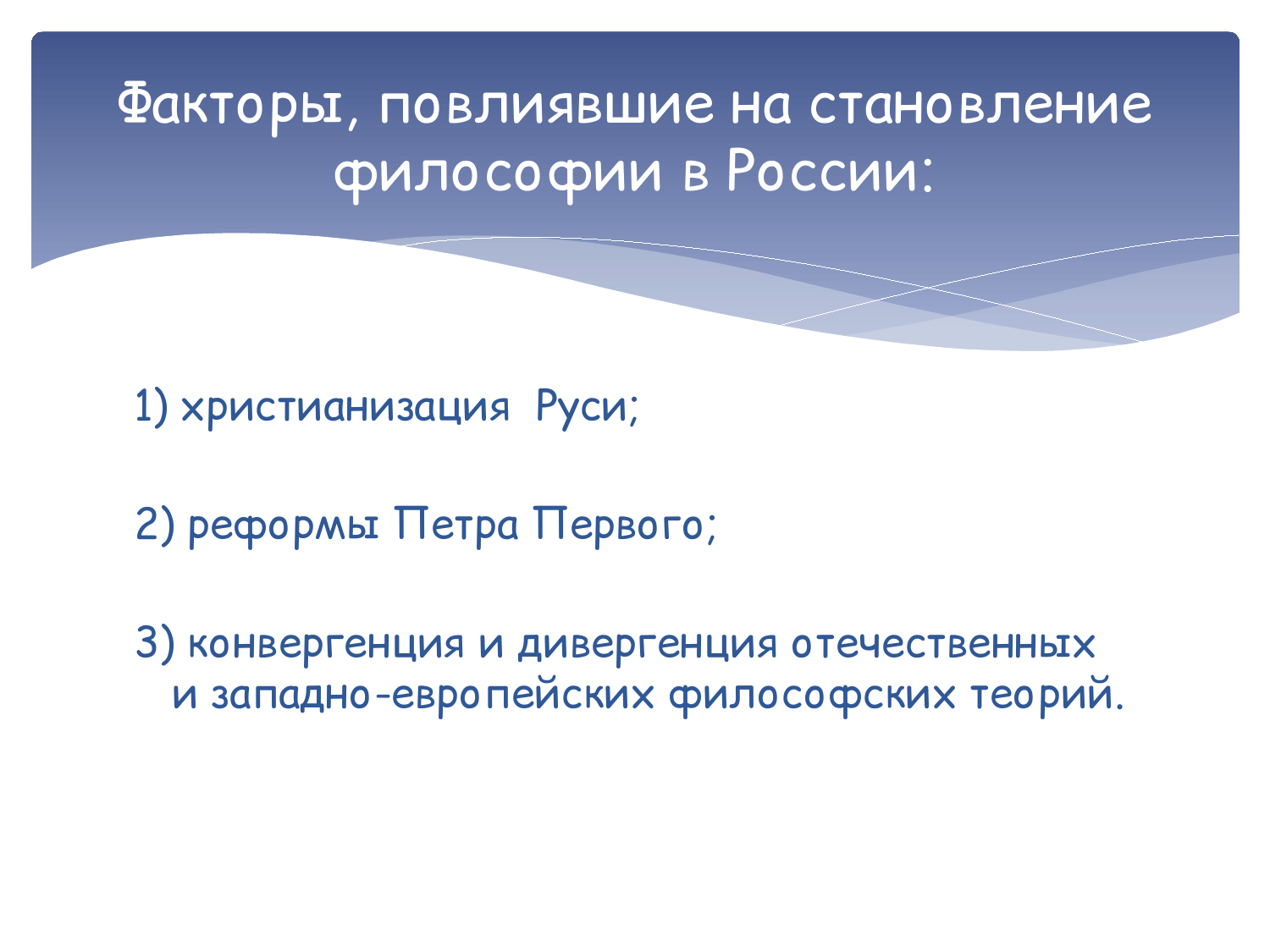

# Факторы, повлиявшие на становление философии в России:
1) христианизация  Руси;

2) реформы Петра Первого;

3) конвергенция и дивергенция отечественных и западно-европейских философских теорий.